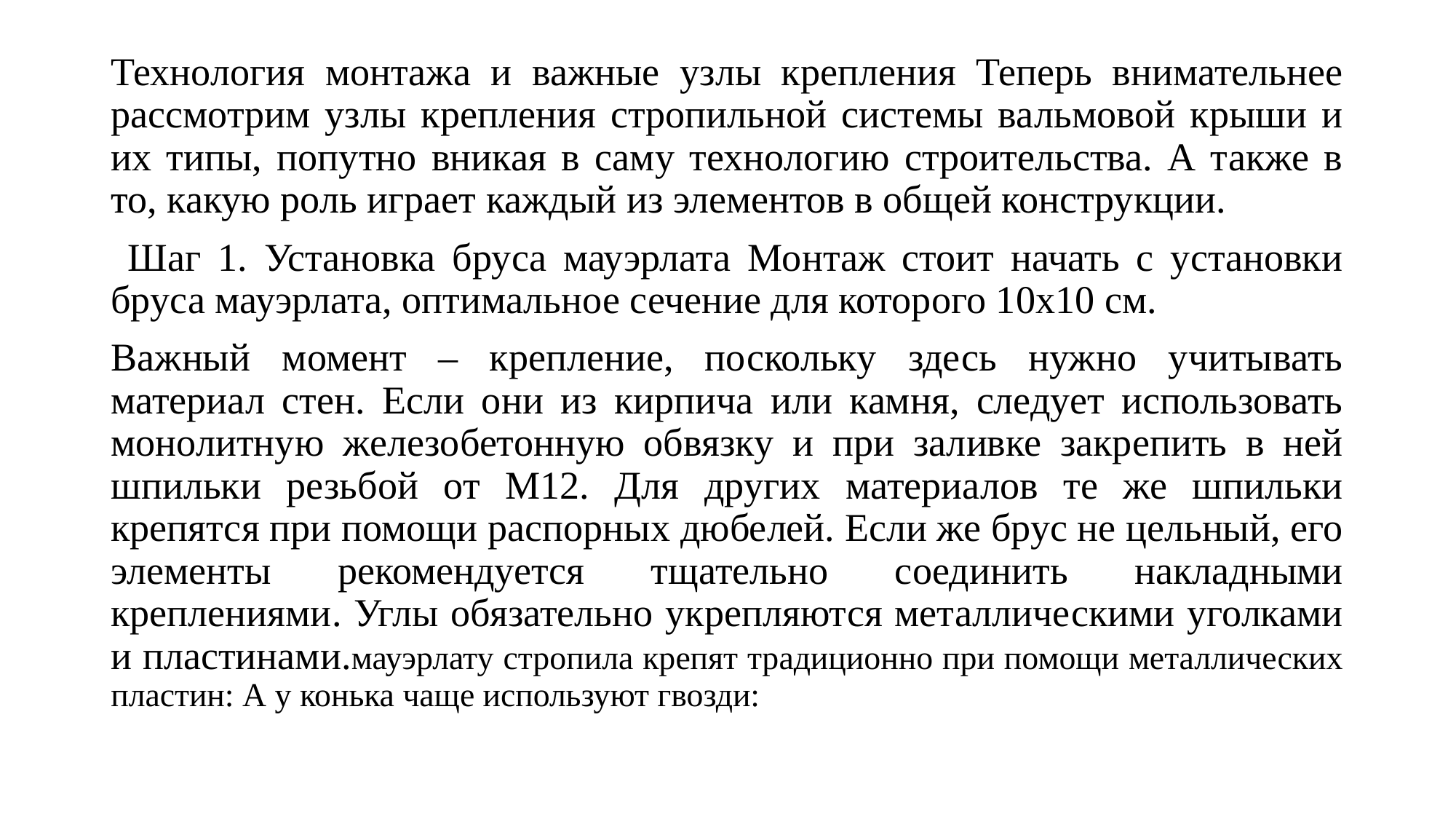

Технология монтажа и важные узлы крепления Теперь внимательнее рассмотрим узлы крепления стропильной системы вальмовой крыши и их типы, попутно вникая в саму технологию строительства. А также в то, какую роль играет каждый из элементов в общей конструкции.
 Шаг 1. Установка бруса мауэрлата Монтаж стоит начать с установки бруса мауэрлата, оптимальное сечение для которого 10х10 см.
Важный момент – крепление, поскольку здесь нужно учитывать материал стен. Если они из кирпича или камня, следует использовать монолитную железобетонную обвязку и при заливке закрепить в ней шпильки резьбой от М12. Для других материалов те же шпильки крепятся при помощи распорных дюбелей. Если же брус не цельный, его элементы рекомендуется тщательно соединить накладными креплениями. Углы обязательно укрепляются металлическими уголками и пластинами.мауэрлату стропила крепят традиционно при помощи металлических пластин: А у конька чаще используют гвозди: